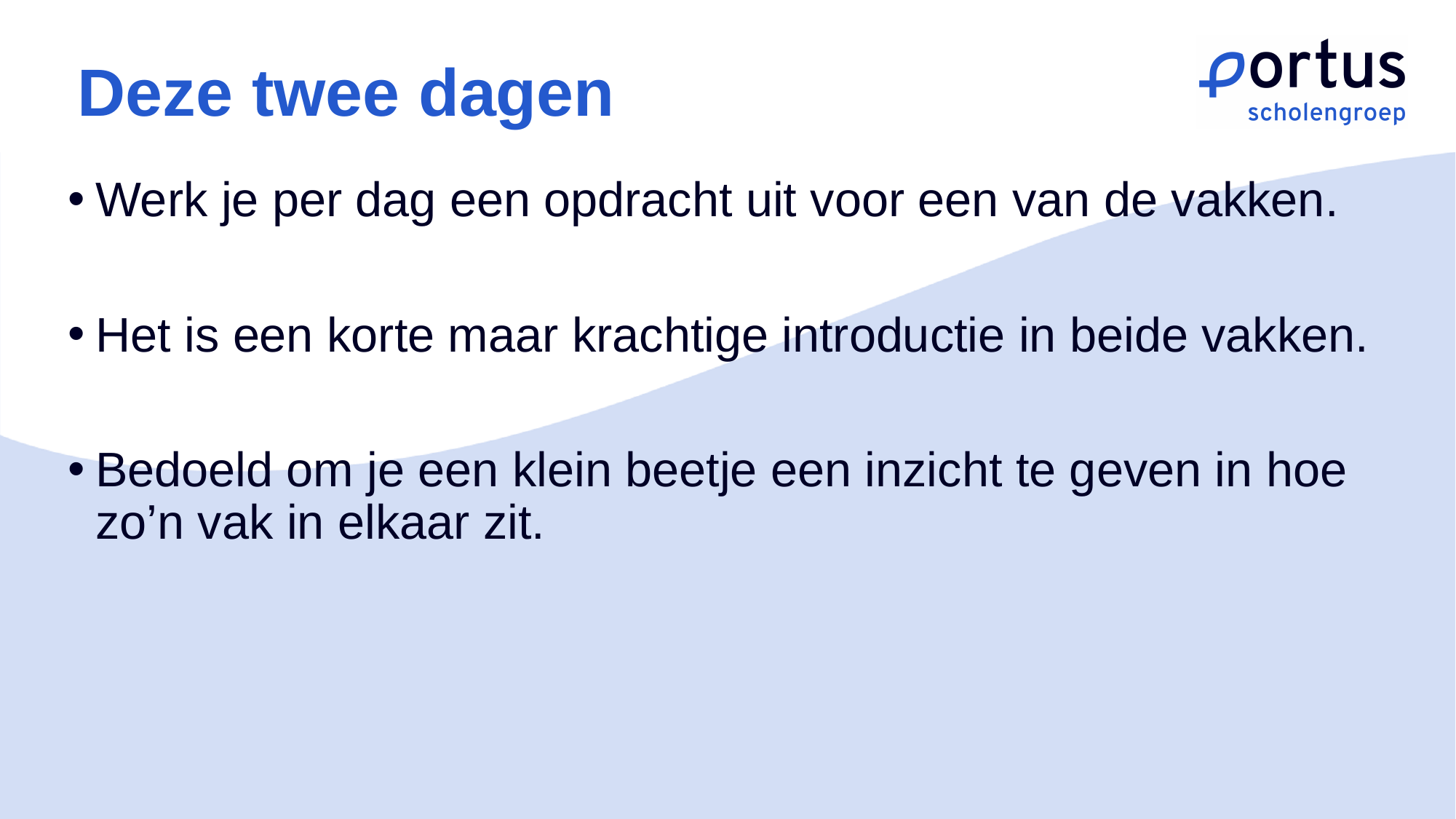

# Deze twee dagen
Werk je per dag een opdracht uit voor een van de vakken.

Het is een korte maar krachtige introductie in beide vakken.

Bedoeld om je een klein beetje een inzicht te geven in hoe zo’n vak in elkaar zit.